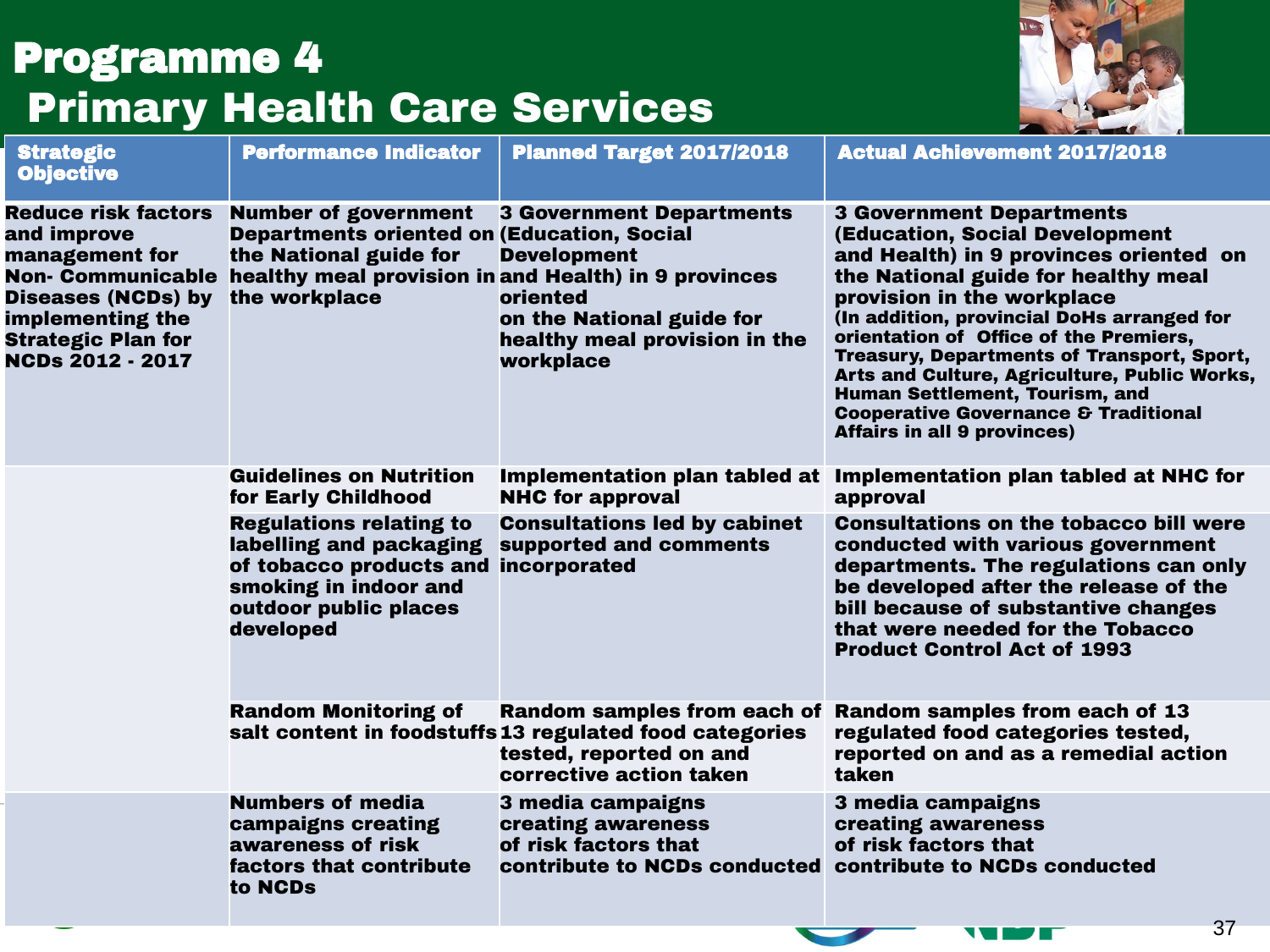

Programme 4
 Primary Health Care Services
| Strategic Objective | Performance Indicator | Planned Target 2017/2018 | Actual Achievement 2017/2018 |
| --- | --- | --- | --- |
| Reduce risk factors and improve management for Non- Communicable Diseases (NCDs) by implementing the Strategic Plan for NCDs 2012 - 2017 | Number of government Departments oriented on the National guide for healthy meal provision in the workplace | 3 Government Departments (Education, Social Development and Health) in 9 provinces oriented on the National guide for healthy meal provision in the workplace | 3 Government Departments (Education, Social Development and Health) in 9 provinces oriented on the National guide for healthy meal provision in the workplace (In addition, provincial DoHs arranged for orientation of Office of the Premiers, Treasury, Departments of Transport, Sport, Arts and Culture, Agriculture, Public Works, Human Settlement, Tourism, and Cooperative Governance & Traditional Affairs in all 9 provinces) |
|  | Guidelines on Nutrition for Early Childhood | Implementation plan tabled at NHC for approval | Implementation plan tabled at NHC for approval |
|  | Regulations relating to labelling and packaging of tobacco products and smoking in indoor and outdoor public places developed | Consultations led by cabinet supported and comments incorporated | Consultations on the tobacco bill were conducted with various government departments. The regulations can only be developed after the release of the bill because of substantive changes that were needed for the Tobacco Product Control Act of 1993 |
|  | Random Monitoring of salt content in foodstuffs | Random samples from each of 13 regulated food categories tested, reported on and corrective action taken | Random samples from each of 13 regulated food categories tested, reported on and as a remedial action taken |
|  | Numbers of media campaigns creating awareness of risk factors that contribute to NCDs | 3 media campaigns creating awareness of risk factors that contribute to NCDs conducted | 3 media campaigns creating awareness of risk factors that contribute to NCDs conducted |
37